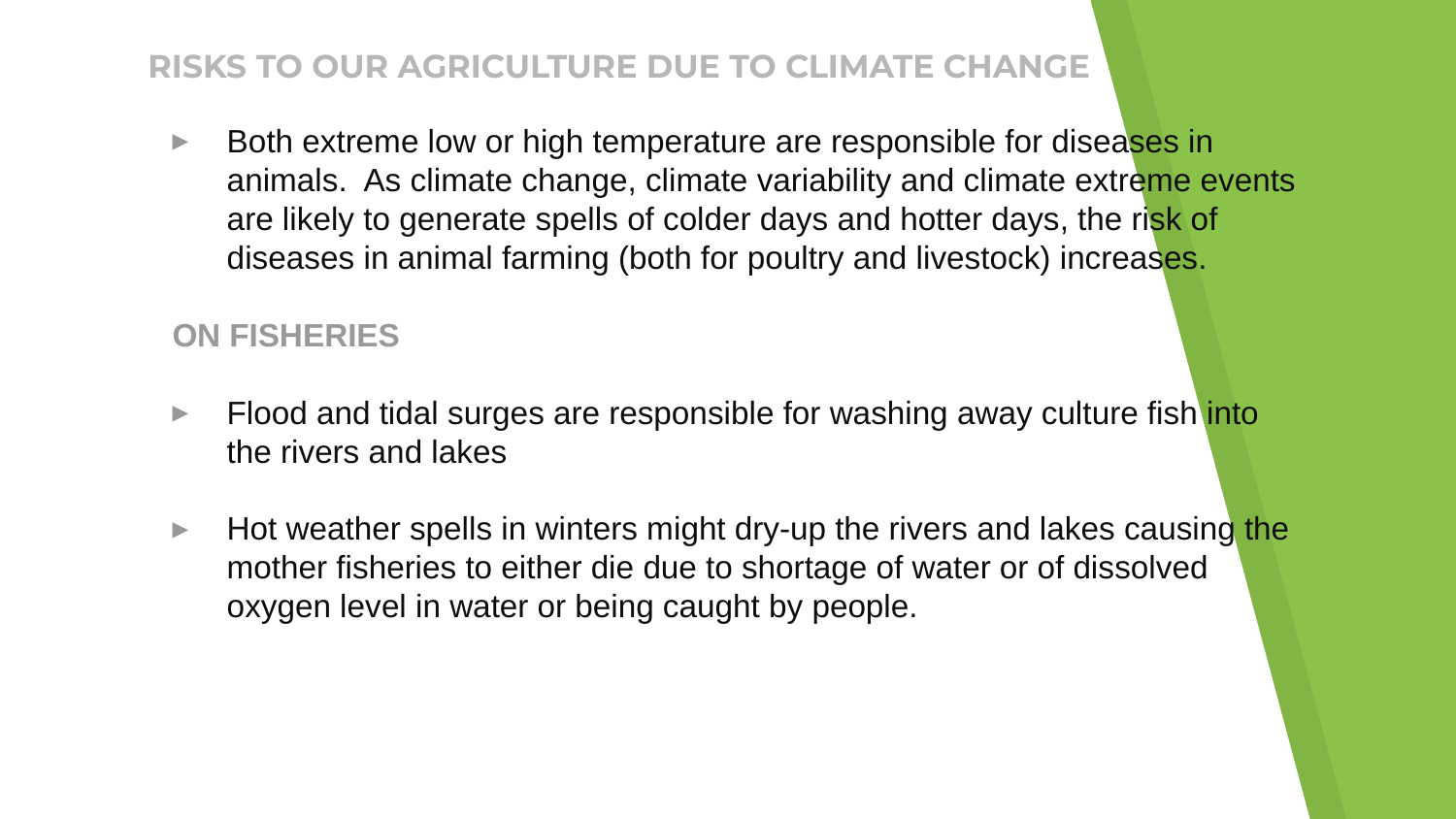

# RISKS TO OUR AGRICULTURE DUE TO CLIMATE CHANGE
Both extreme low or high temperature are responsible for diseases in animals.  As climate change, climate variability and climate extreme events are likely to generate spells of colder days and hotter days, the risk of diseases in animal farming (both for poultry and livestock) increases.

On Fisheries

Flood and tidal surges are responsible for washing away culture fish into the rivers and lakes

Hot weather spells in winters might dry-up the rivers and lakes causing the mother fisheries to either die due to shortage of water or of dissolved oxygen level in water or being caught by people.